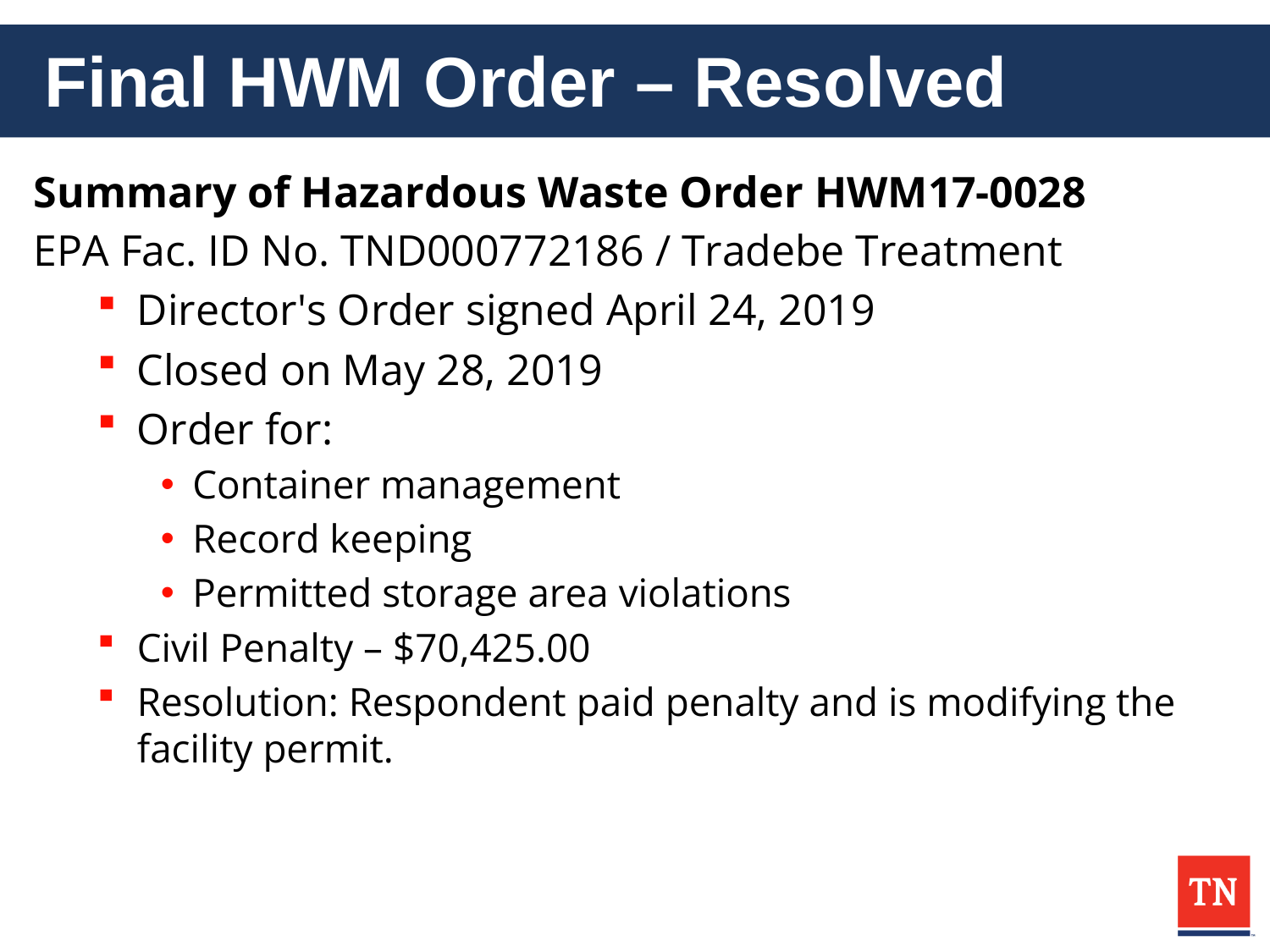

# Final HWM Order – Resolved
Summary of Hazardous Waste Order HWM17-0028
EPA Fac. ID No. TND000772186 / Tradebe Treatment
Director's Order signed April 24, 2019
Closed on May 28, 2019
Order for:
Container management
Record keeping
Permitted storage area violations
Civil Penalty – $70,425.00
Resolution: Respondent paid penalty and is modifying the facility permit.